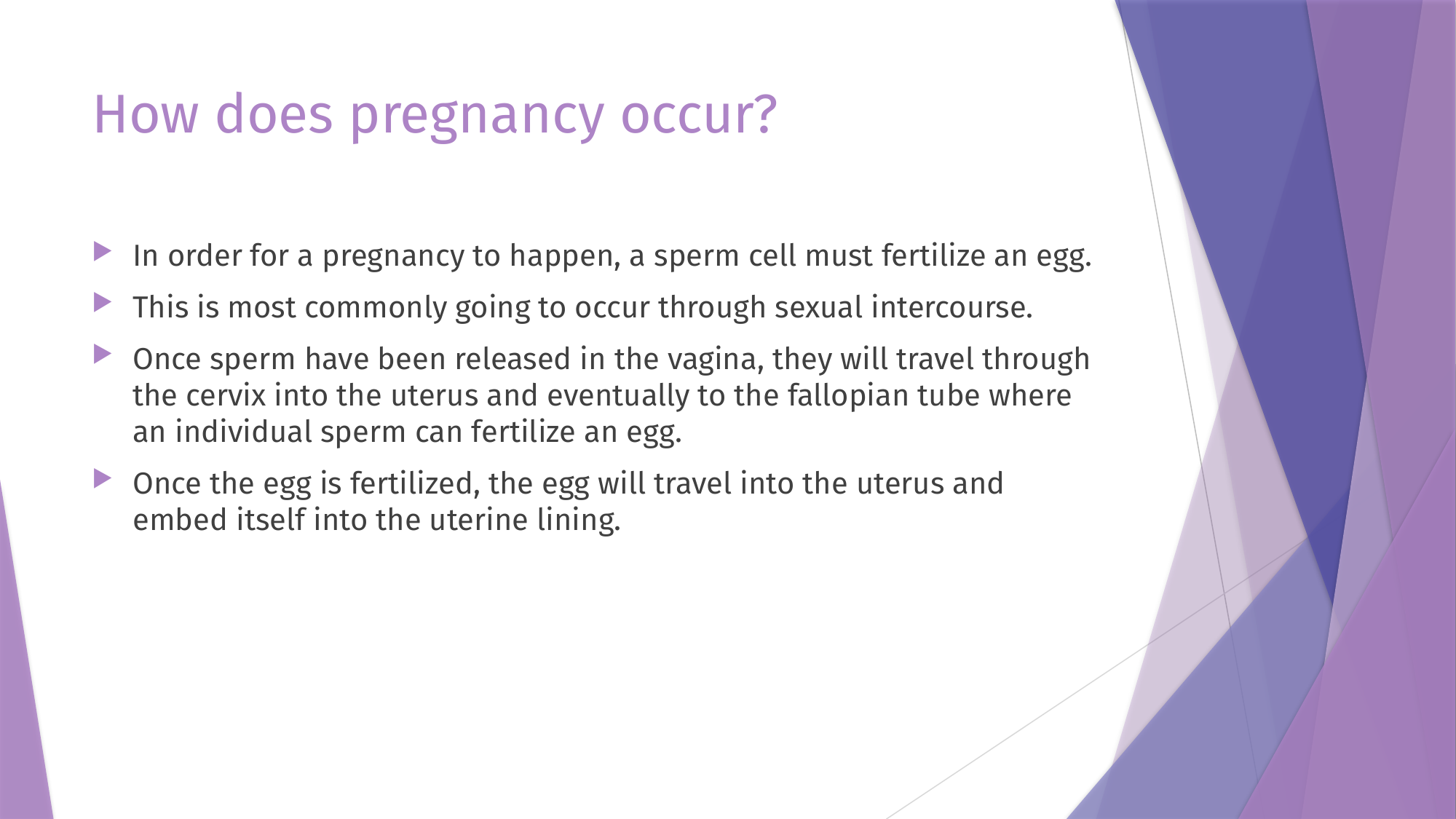

# How does pregnancy occur?
In order for a pregnancy to happen, a sperm cell must fertilize an egg.
This is most commonly going to occur through sexual intercourse.
Once sperm have been released in the vagina, they will travel through the cervix into the uterus and eventually to the fallopian tube where an individual sperm can fertilize an egg.
Once the egg is fertilized, the egg will travel into the uterus and embed itself into the uterine lining.